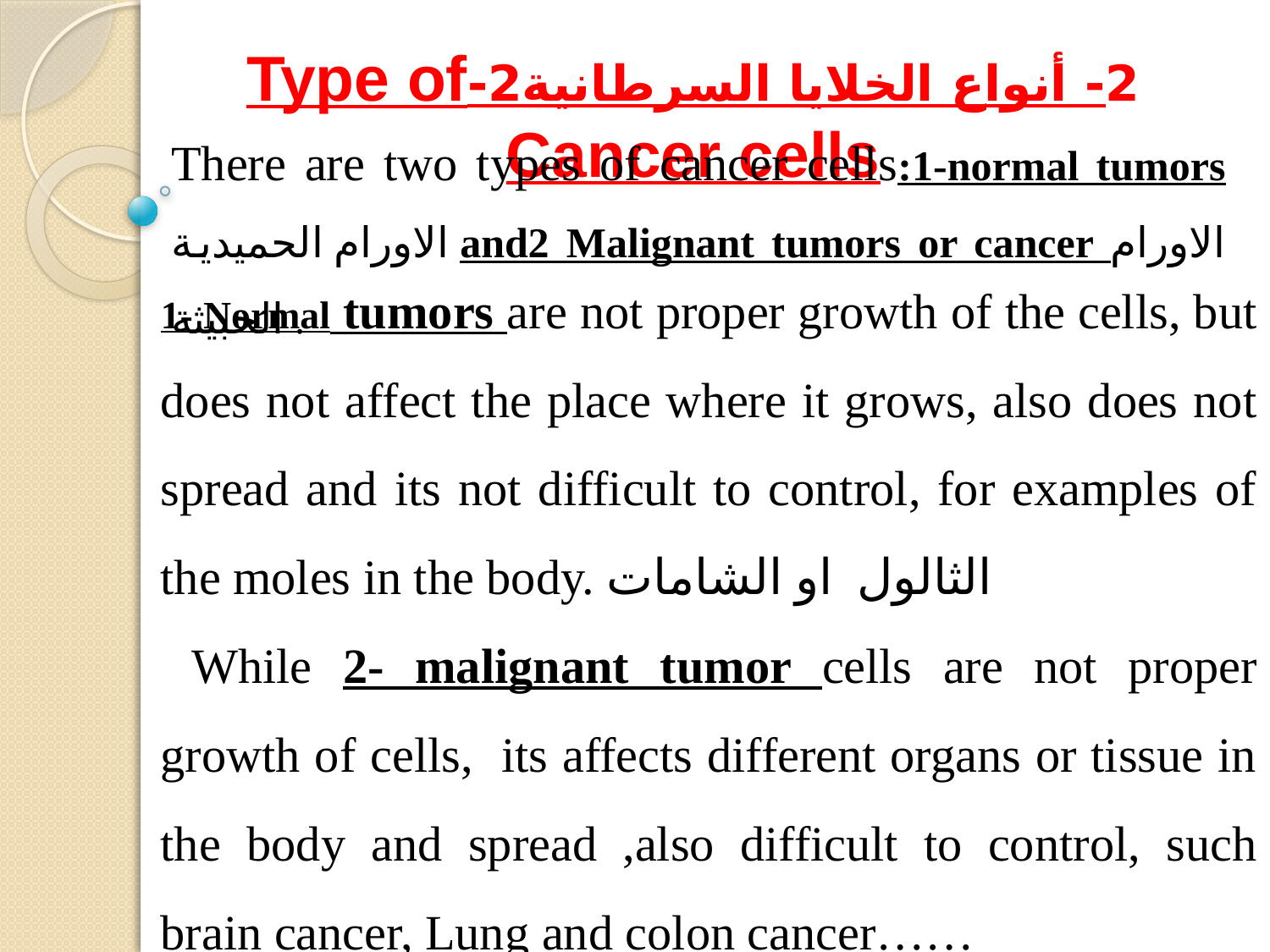

2- أنواع الخلايا السرطانية2-Type of Cancer cells
There are two types of cancer cells:1-normal tumors الاورام الحميدية and2 Malignant tumors or cancer الاورام الخبيثة .
1- Normal tumors are not proper growth of the cells, but does not affect the place where it grows, also does not spread and its not difficult to control, for examples of the moles in the body. الثالول  او الشامات
 While 2- malignant tumor cells are not proper growth of cells,  its affects different organs or tissue in the body and spread ,also difficult to control, such brain cancer, Lung and colon cancer……